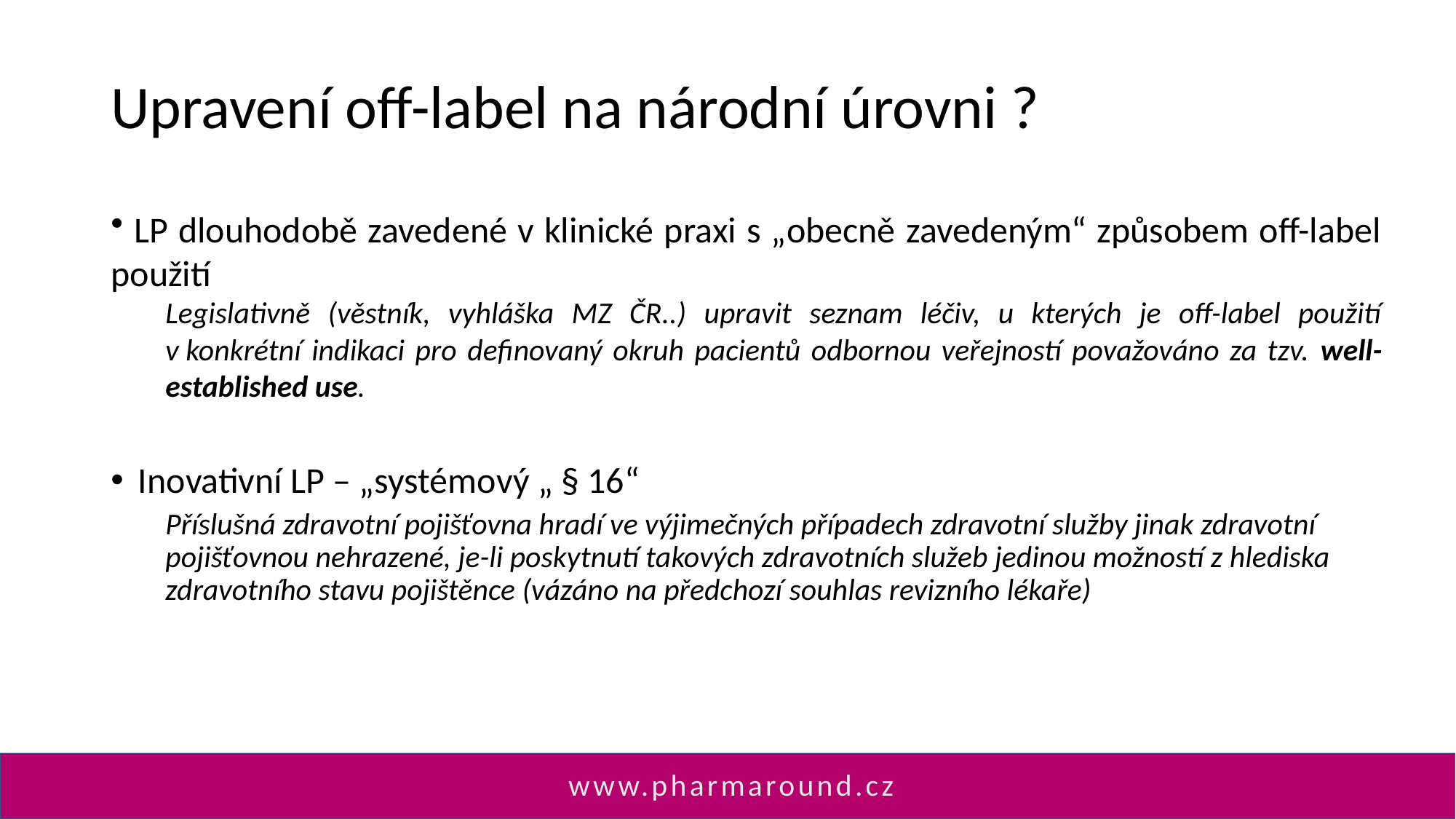

# Upravení off-label na národní úrovni ?
 LP dlouhodobě zavedené v klinické praxi s „obecně zavedeným“ způsobem off-label použití
Legislativně (věstník, vyhláška MZ ČR..) upravit seznam léčiv, u kterých je off-label použití v konkrétní indikaci pro definovaný okruh pacientů odbornou veřejností považováno za tzv. well-established use.

Inovativní LP – „systémový „ § 16“
Příslušná zdravotní pojišťovna hradí ve výjimečných případech zdravotní služby jinak zdravotní pojišťovnou nehrazené, je-li poskytnutí takových zdravotních služeb jedinou možností z hlediska zdravotního stavu pojištěnce (vázáno na předchozí souhlas revizního lékaře)

www.pharmaround.cz